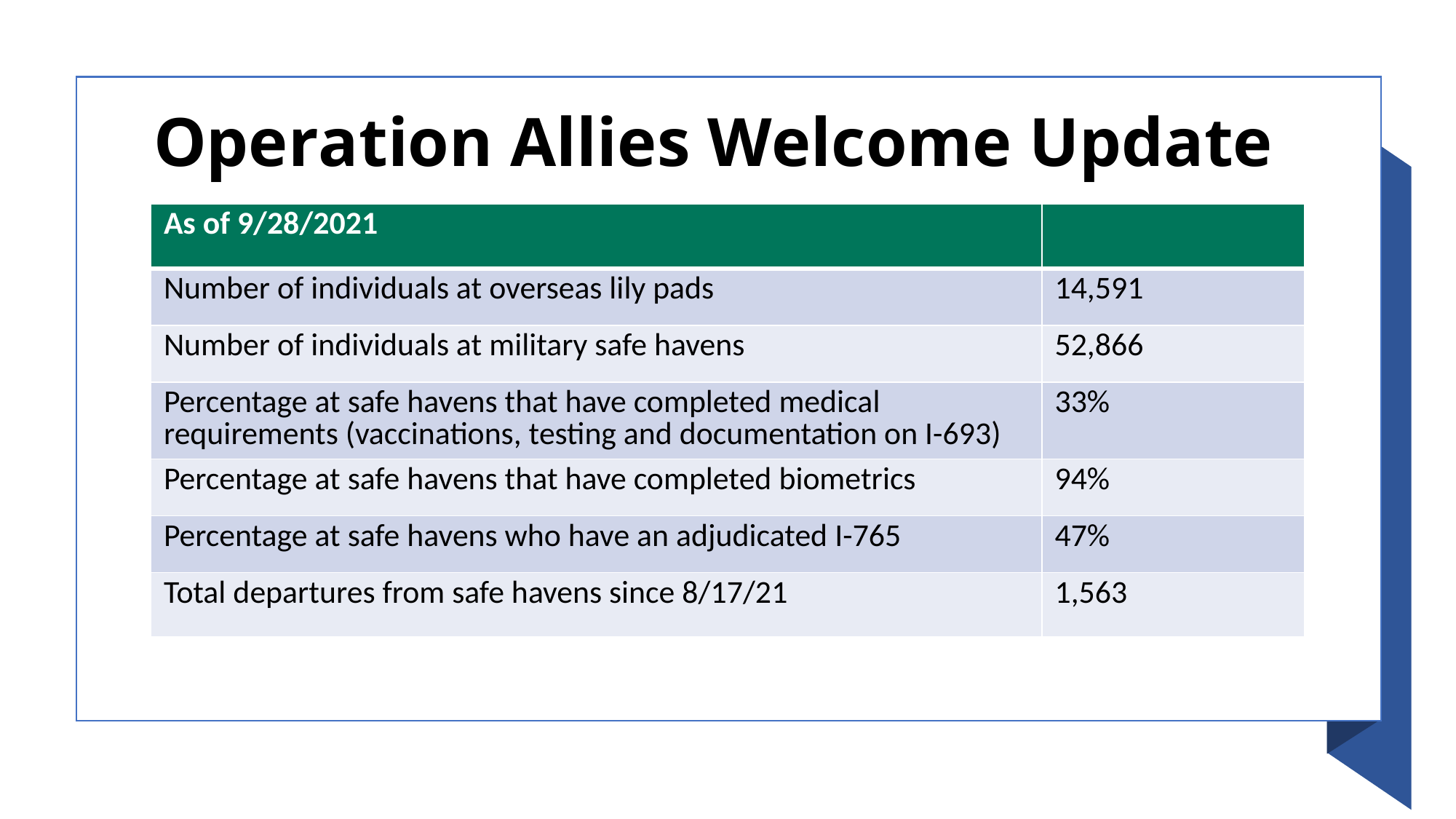

Operation Allies Welcome Update​

| As of 9/28/2021 |  |
| --- | --- |
| Number of individuals at overseas lily pads | 14,591 |
| Number of individuals at military safe havens | 52,866 |
| Percentage at safe havens that have completed medical requirements (vaccinations, testing and documentation on I-693) | 33% |
| Percentage at safe havens that have completed biometrics | 94% |
| Percentage at safe havens who have an adjudicated I-765 | 47% |
| Total departures from safe havens since 8/17/21 | 1,563 |